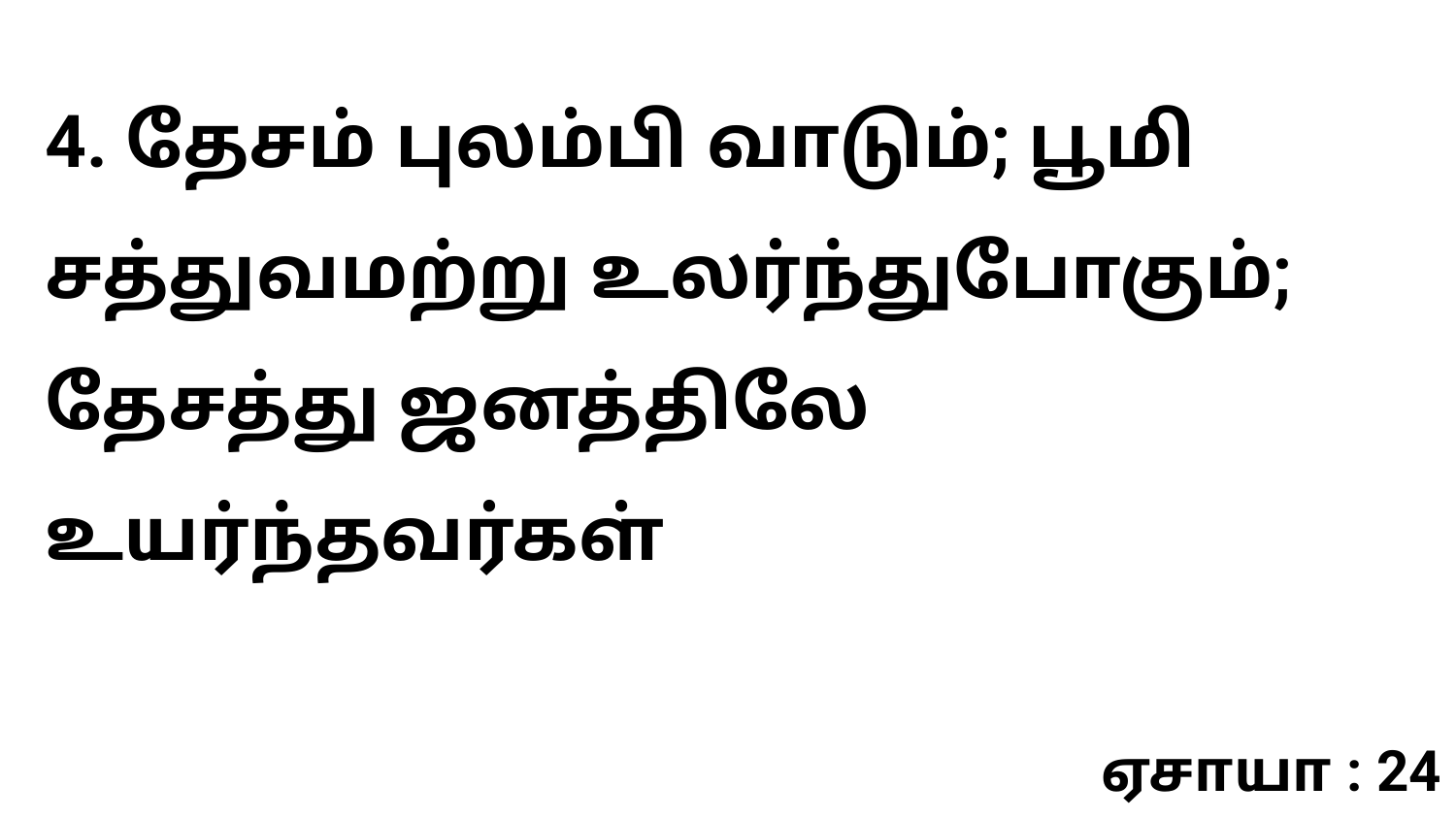

4. தேசம் புலம்பி வாடும்; பூமி சத்துவமற்று உலர்ந்துபோகும்; தேசத்து ஜனத்திலே உயர்ந்தவர்கள்
ஏசாயா : 24